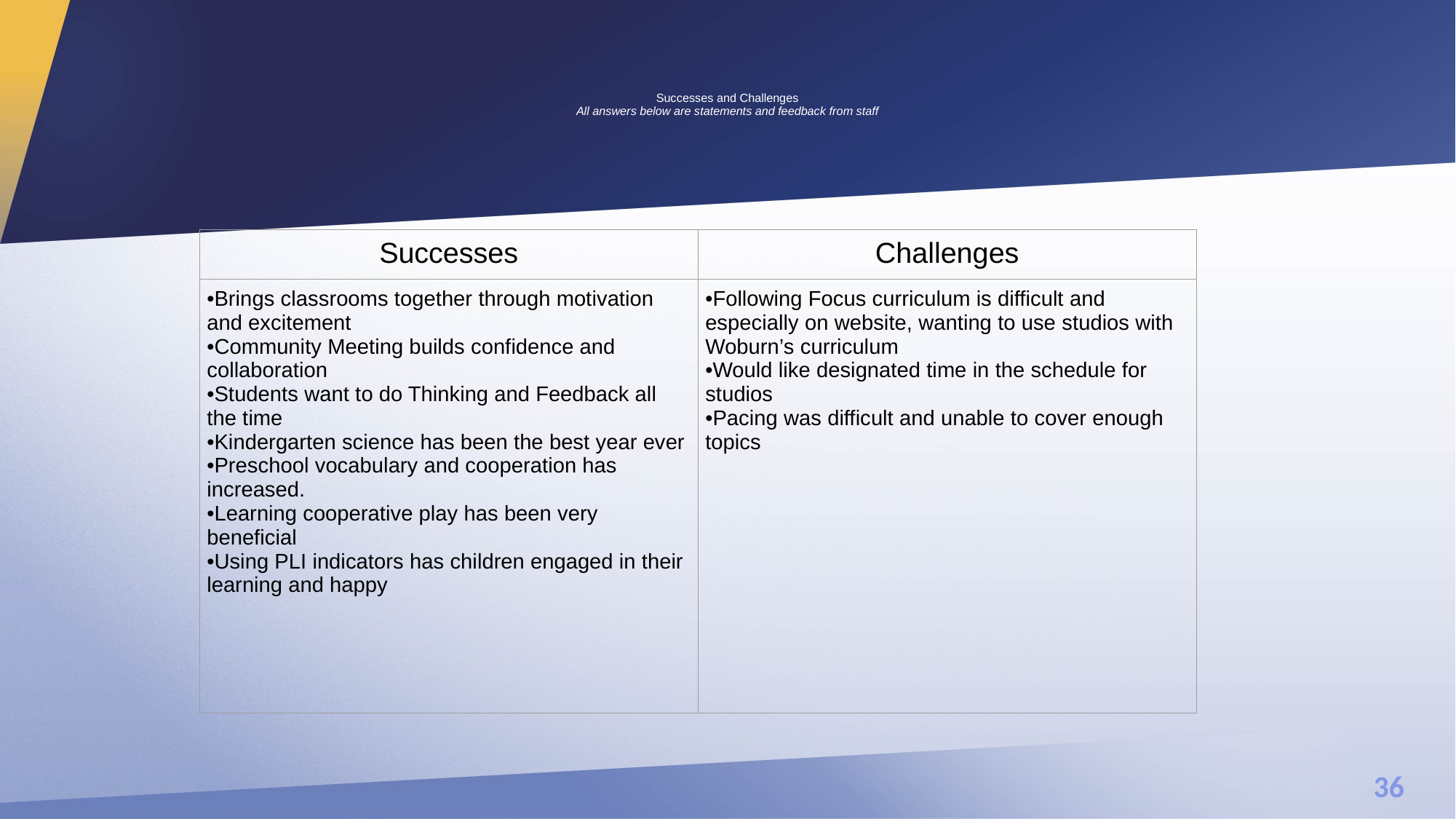

# Successes and Challenges All answers below are statements and feedback from staff
| Successes | Challenges |
| --- | --- |
| Brings classrooms together through motivation and excitement Community Meeting builds confidence and collaboration Students want to do Thinking and Feedback all the time Kindergarten science has been the best year ever Preschool vocabulary and cooperation has increased. Learning cooperative play has been very beneficial Using PLI indicators has children engaged in their learning and happy | Following Focus curriculum is difficult and especially on website, wanting to use studios with Woburn’s curriculum Would like designated time in the schedule for studios Pacing was difficult and unable to cover enough topics |